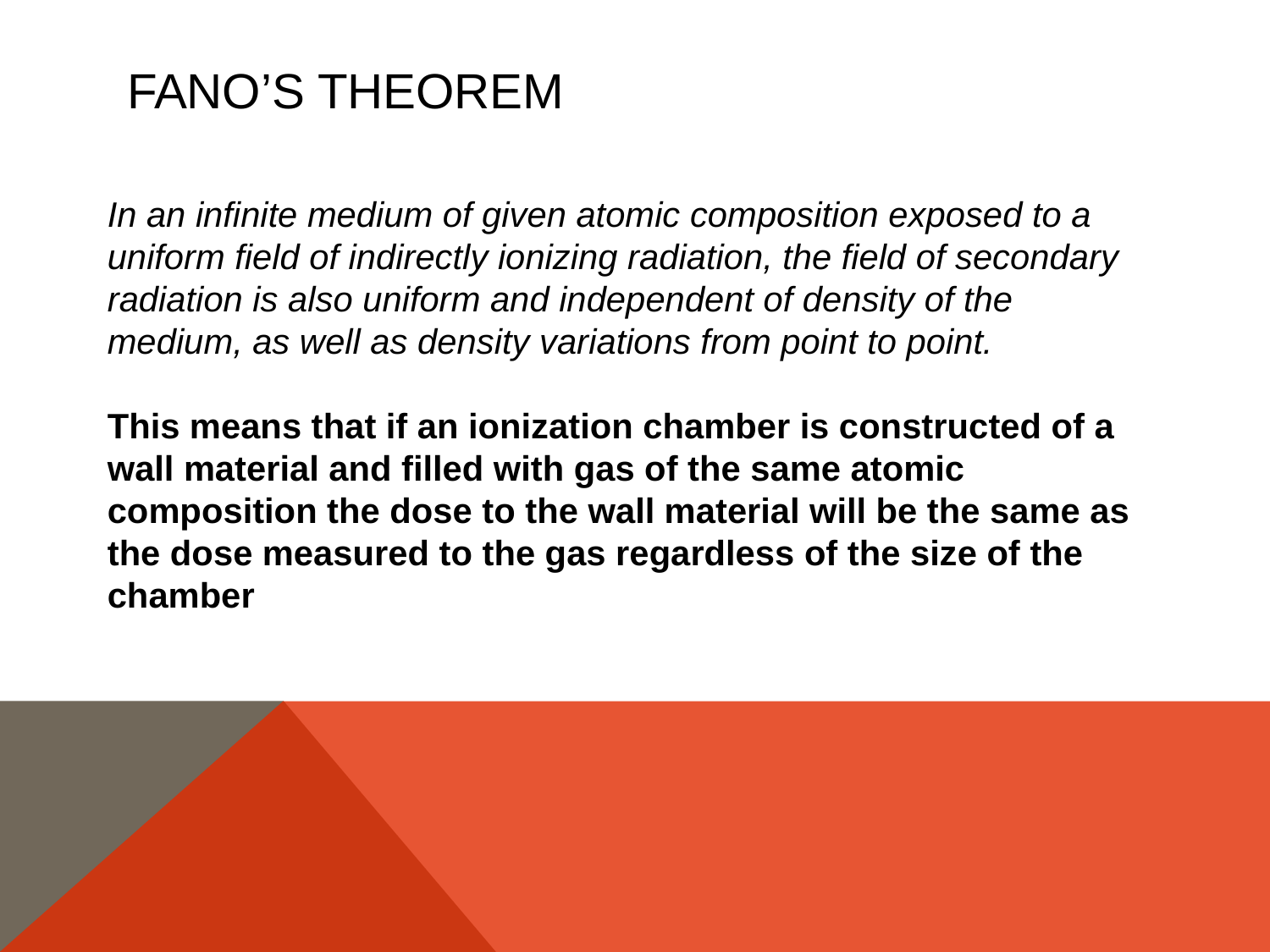

# Fano’s Theorem
In an infinite medium of given atomic composition exposed to a uniform field of indirectly ionizing radiation, the field of secondary radiation is also uniform and independent of density of the medium, as well as density variations from point to point.

This means that if an ionization chamber is constructed of a wall material and filled with gas of the same atomic composition the dose to the wall material will be the same as the dose measured to the gas regardless of the size of the chamber